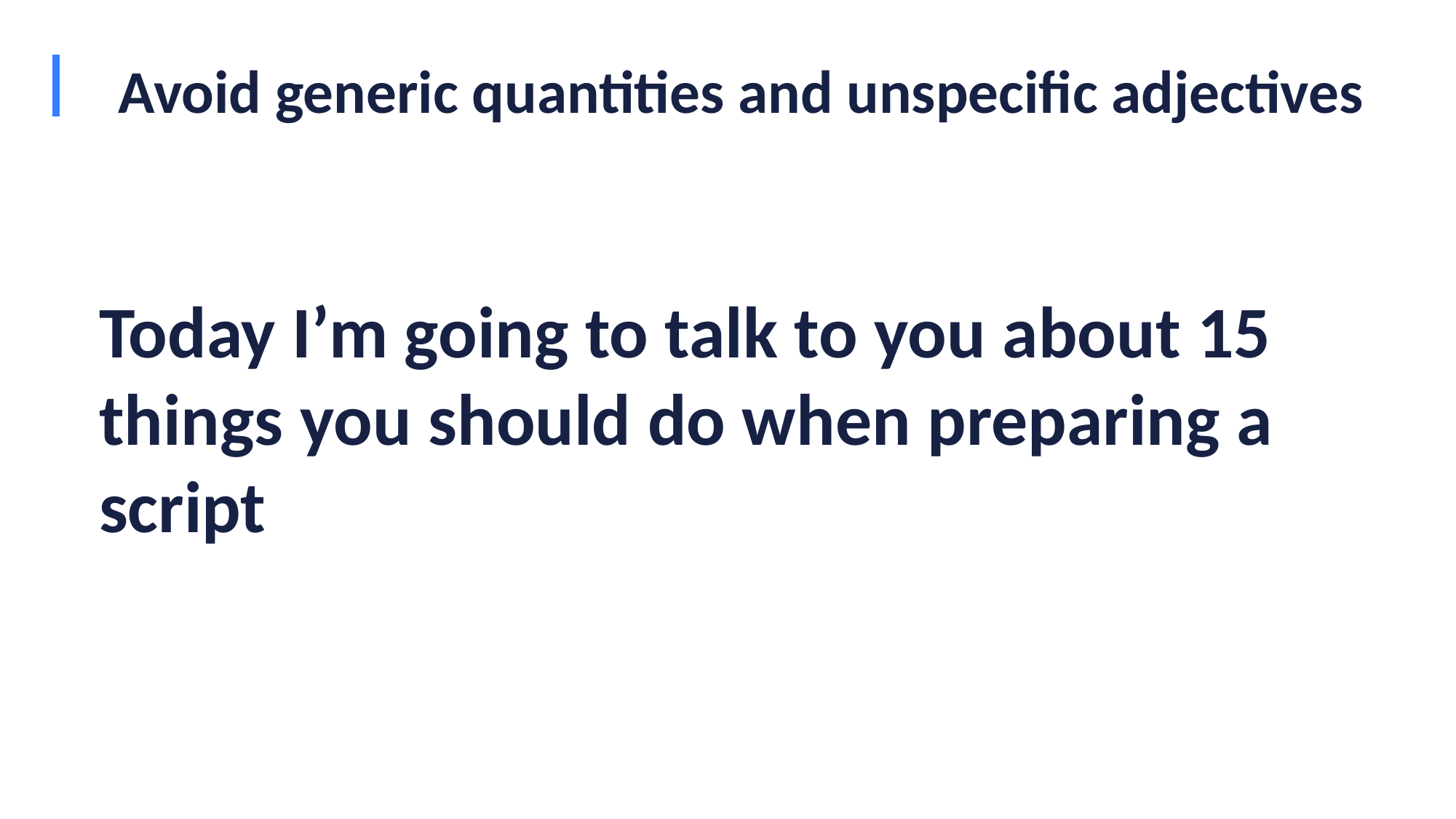

# Avoid generic quantities and unspecific adjectives
Today I’m going to talk to you about 15 things you should do when preparing a script